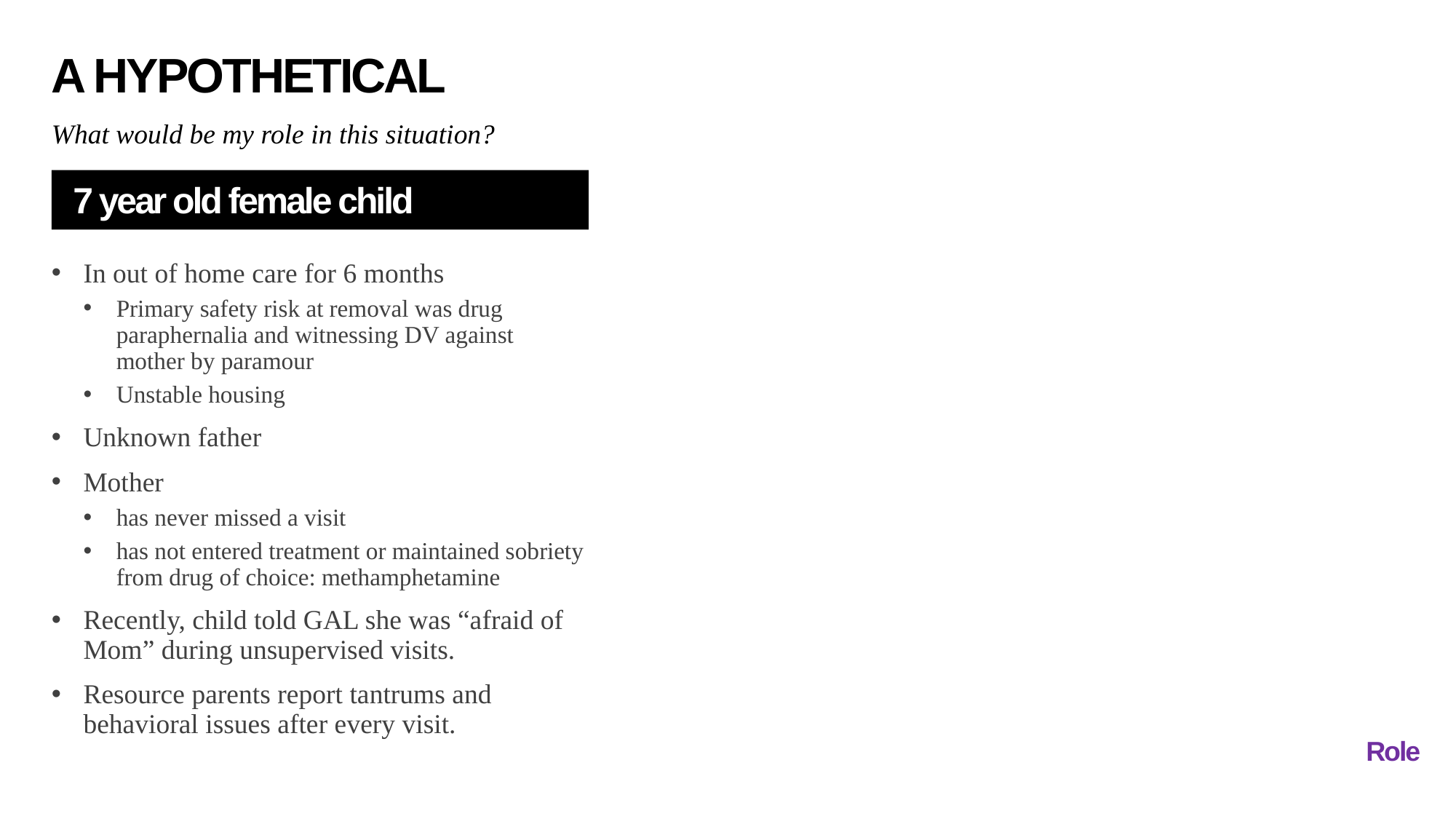

# A hypothetical
What would be my role in this situation?
7 year old female child
In out of home care for 6 months
Primary safety risk at removal was drug paraphernalia and witnessing DV against mother by paramour
Unstable housing
Unknown father
Mother
has never missed a visit
has not entered treatment or maintained sobriety from drug of choice: methamphetamine
Recently, child told GAL she was “afraid of Mom” during unsupervised visits.
Resource parents report tantrums and behavioral issues after every visit.
Role
15